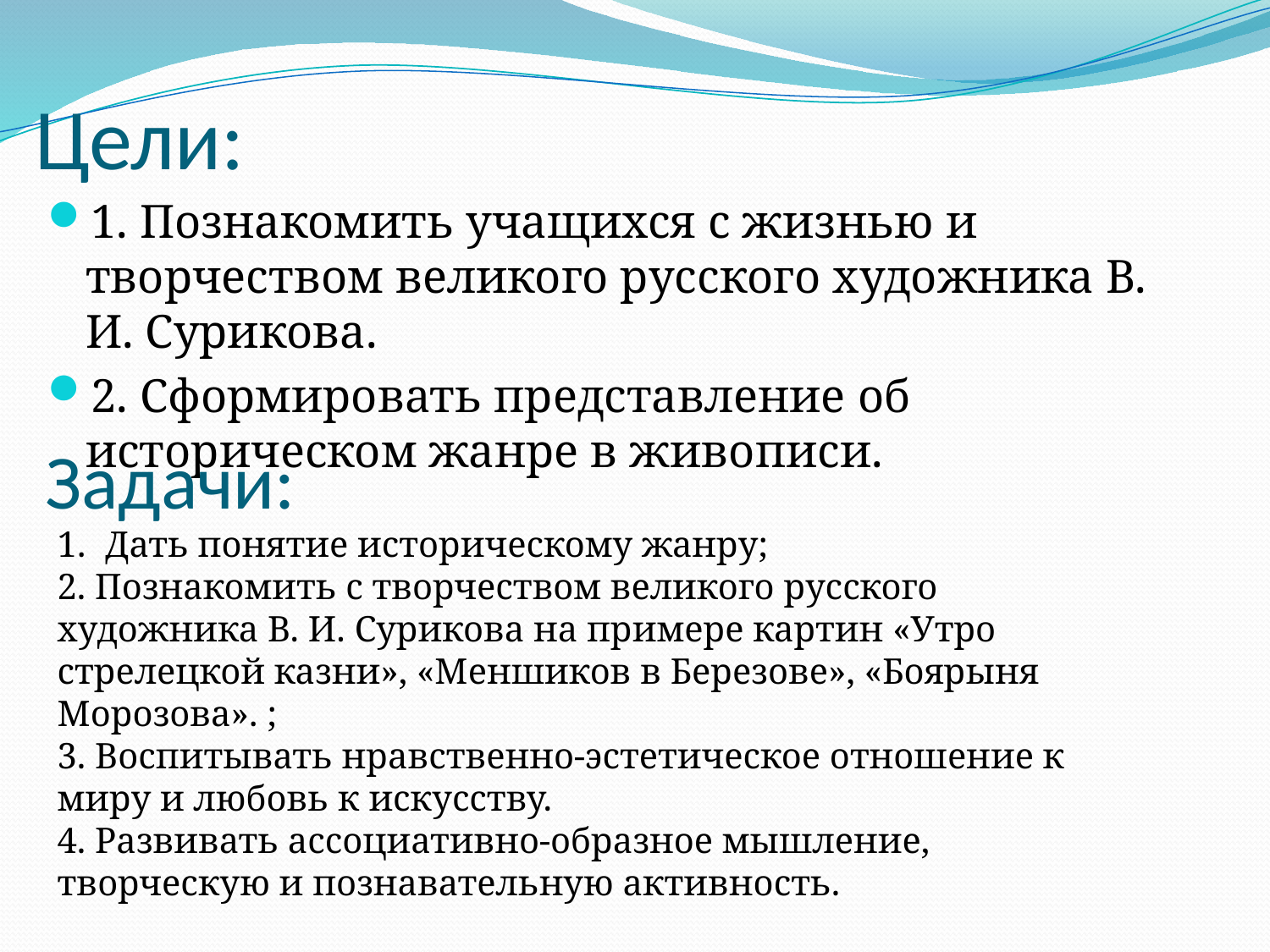

# Цели:
1. Познакомить учащихся с жизнью и творчеством великого русского художника В. И. Сурикова.
2. Сформировать представление об историческом жанре в живописи.

Задачи:
Дать понятие историческому жанру;
2. Познакомить с творчеством великого русского художника В. И. Сурикова на примере картин «Утро стрелецкой казни», «Меншиков в Березове», «Боярыня Морозова». ;
3. Воспитывать нравственно-эстетическое отношение к миру и любовь к искусству.
4. Развивать ассоциативно-образное мышление, творческую и познавательную активность.